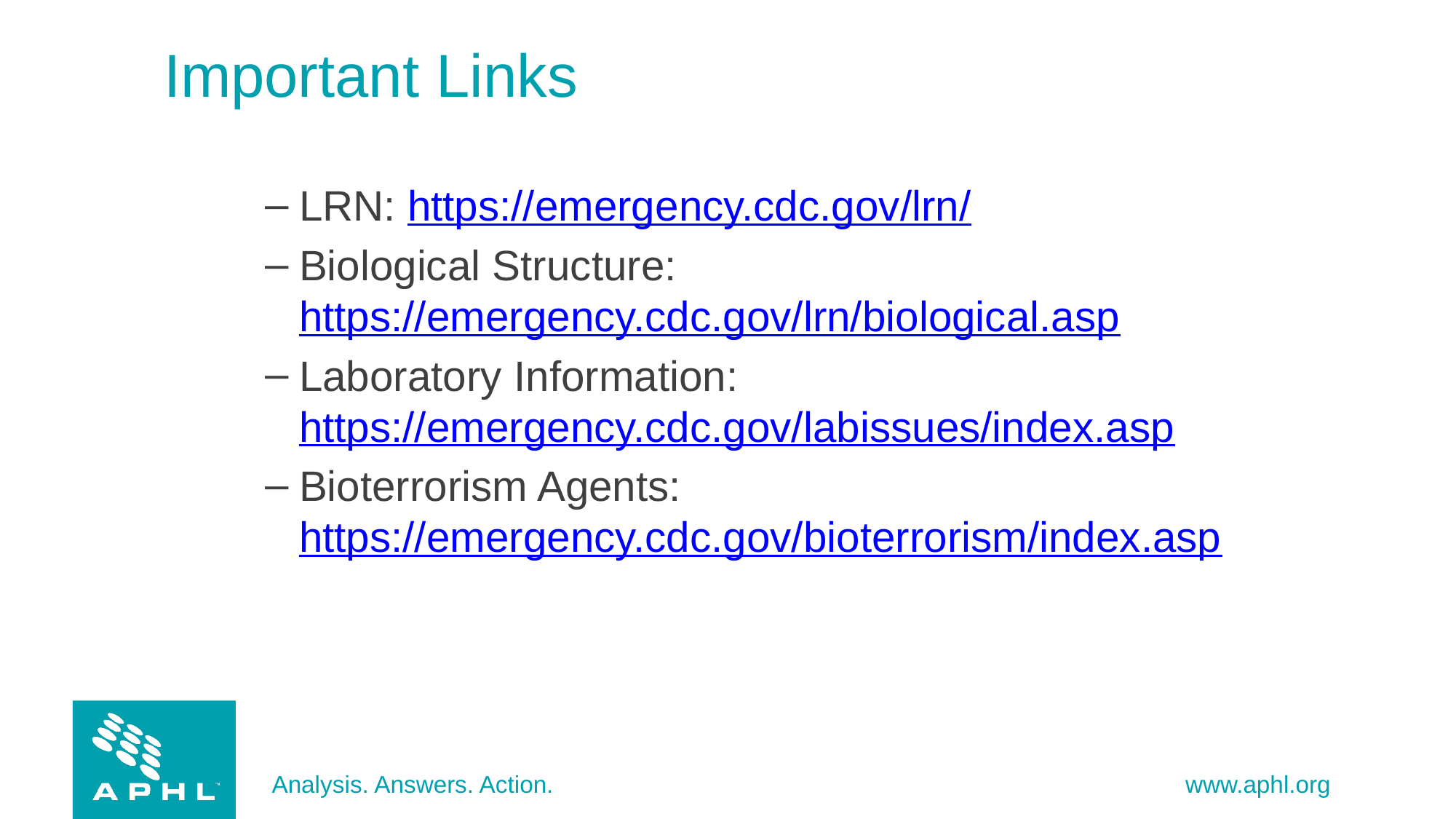

# Important Links
LRN: https://emergency.cdc.gov/lrn/
Biological Structure: https://emergency.cdc.gov/lrn/biological.asp
Laboratory Information: https://emergency.cdc.gov/labissues/index.asp
Bioterrorism Agents: https://emergency.cdc.gov/bioterrorism/index.asp